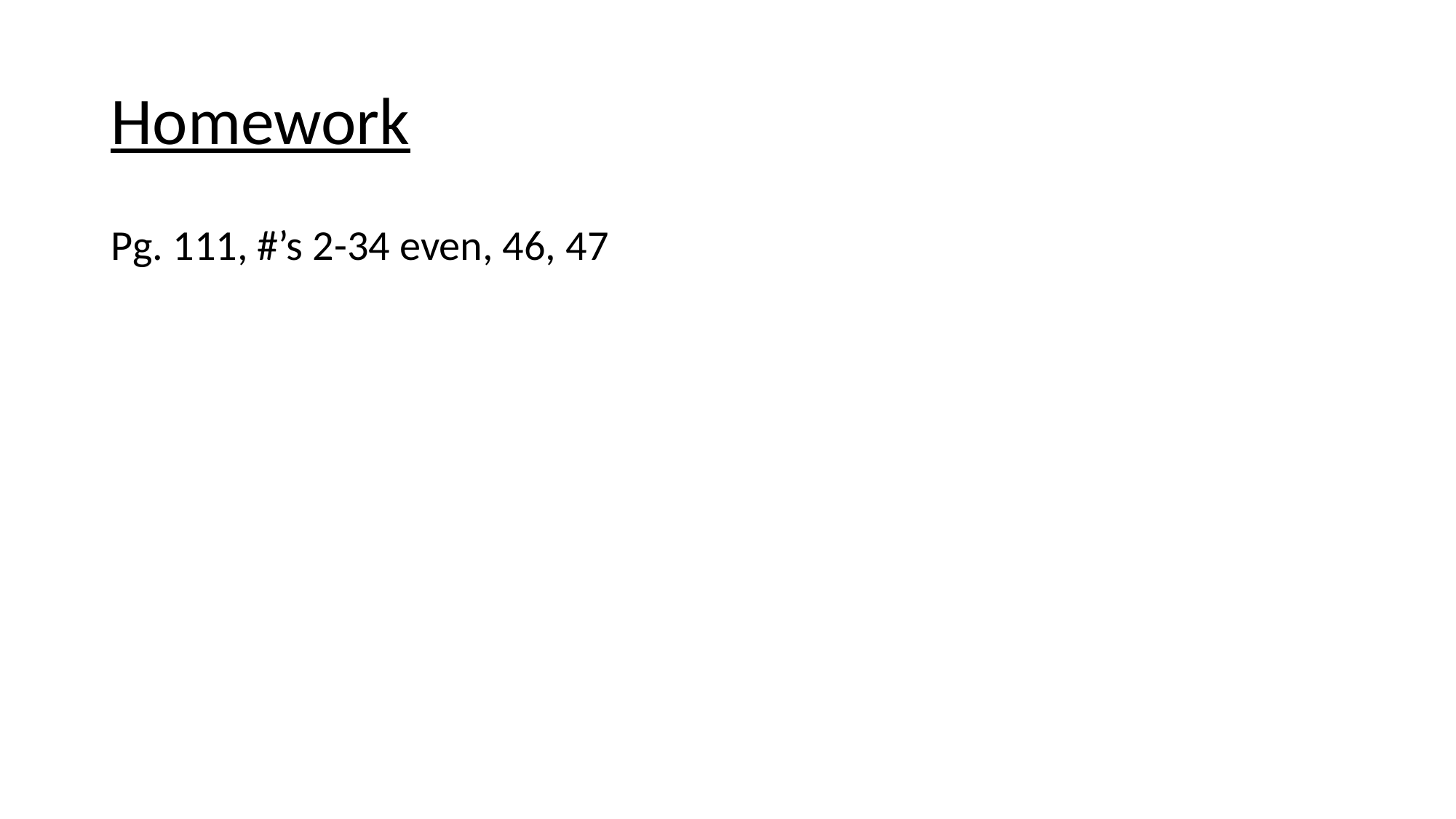

# Homework
Pg. 111, #’s 2-34 even, 46, 47